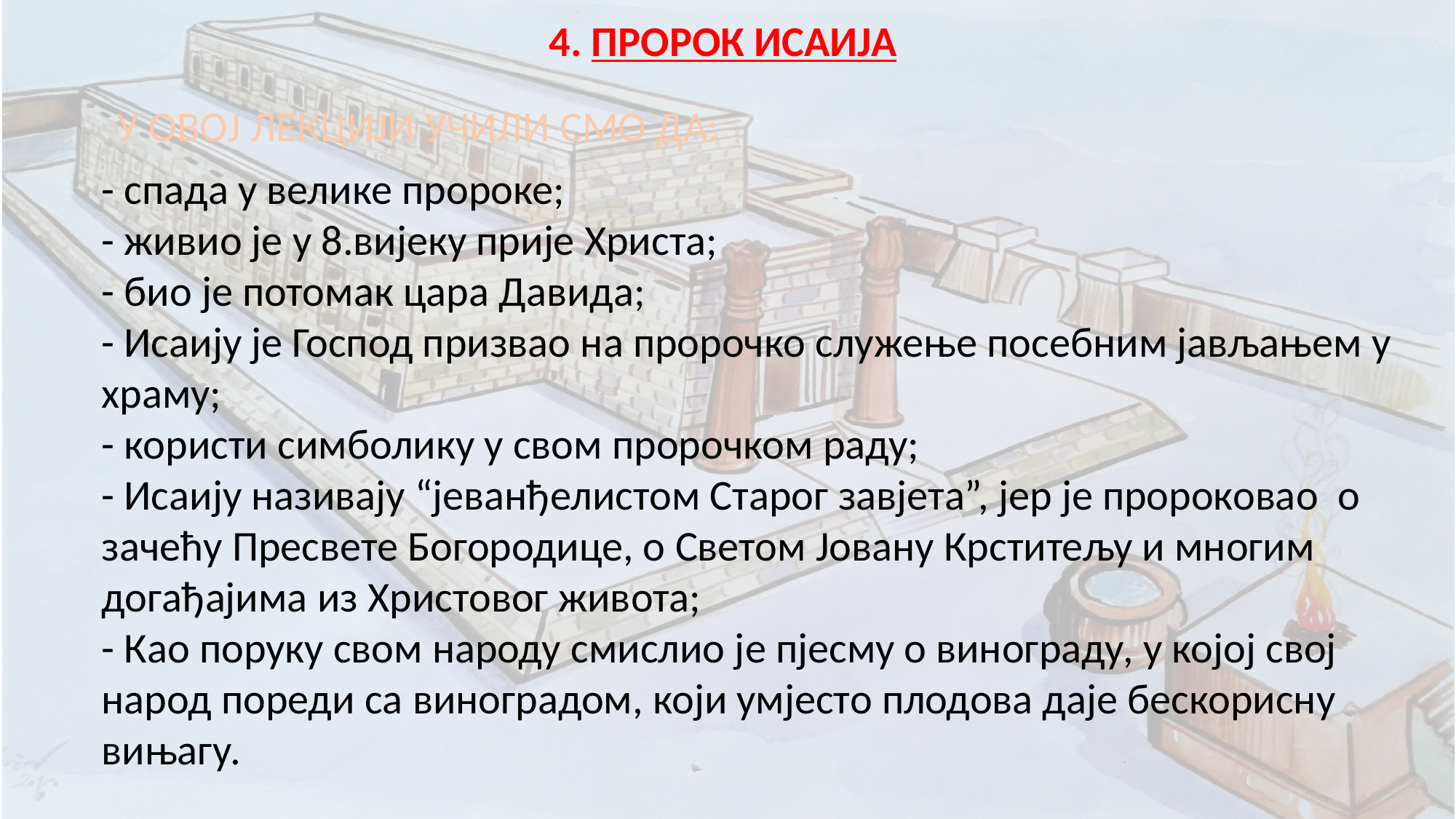

4. ПРОРОК ИСАИЈА
У ОВОЈ ЛЕКЦИЈИ УЧИЛИ СМО ДА:
- спада у велике пророке;
- живио је у 8.вијеку прије Христа;
- био је потомак цара Давида;
- Исаију је Господ призвао на пророчко служење посебним јављањем у храму;
- користи симболику у свом пророчком раду;
- Исаију називају “јеванђелистом Старог завјета”, јер је пророковао  о зачећу Пресвете Богородице, о Светом Јовану Крститељу и многим догађајима из Христовог живота;
- Као поруку свом народу смислио је пјесму о винограду, у којој свој народ пореди са виноградом, који умјесто плодова даје бескорисну вињагу.